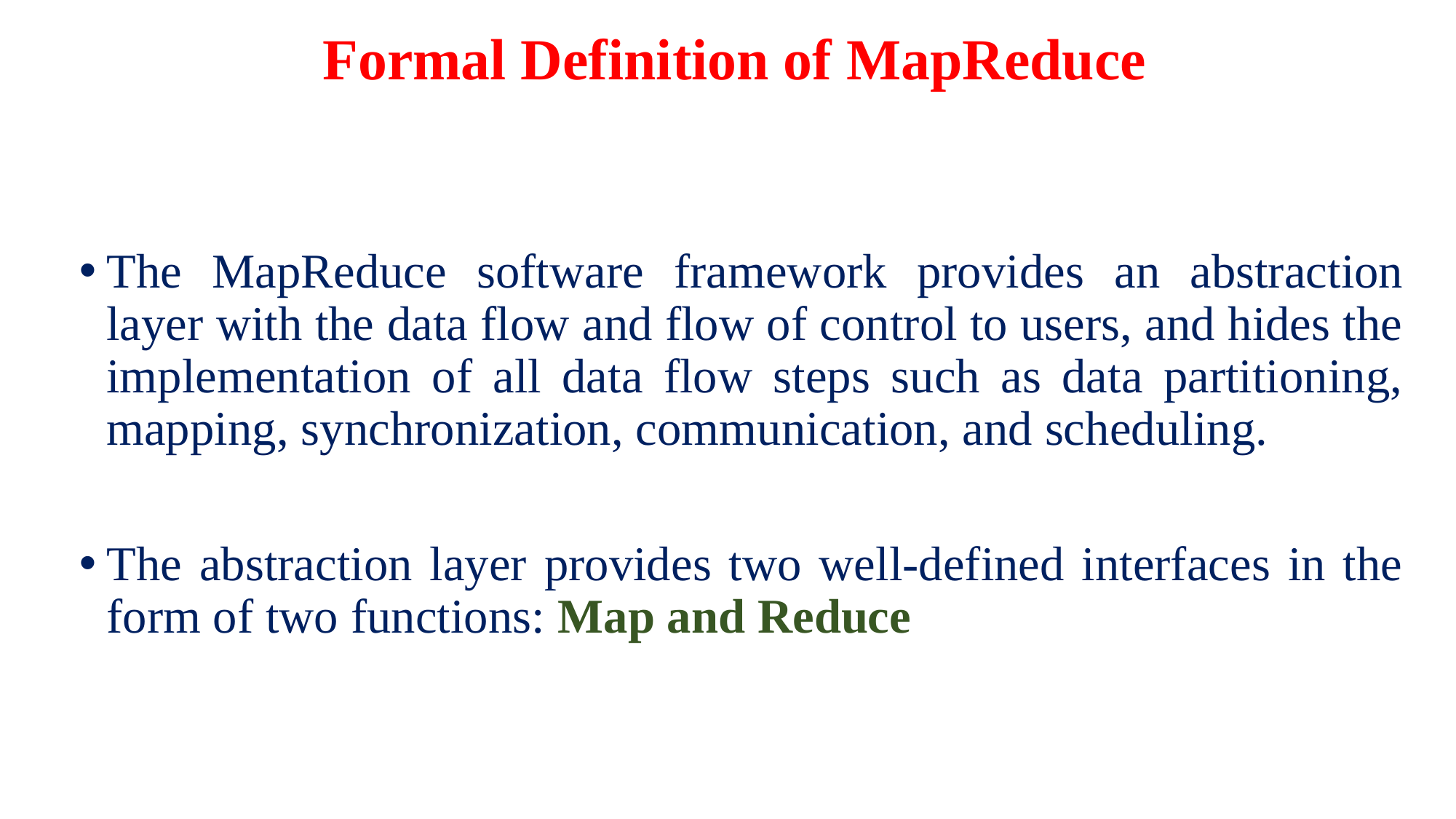

# Formal Definition of MapReduce

The MapReduce software framework provides an abstraction layer with the data flow and flow of control to users, and hides the implementation of all data flow steps such as data partitioning, mapping, synchronization, communication, and scheduling.

The abstraction layer provides two well-defined interfaces in the form of two functions: Map and Reduce